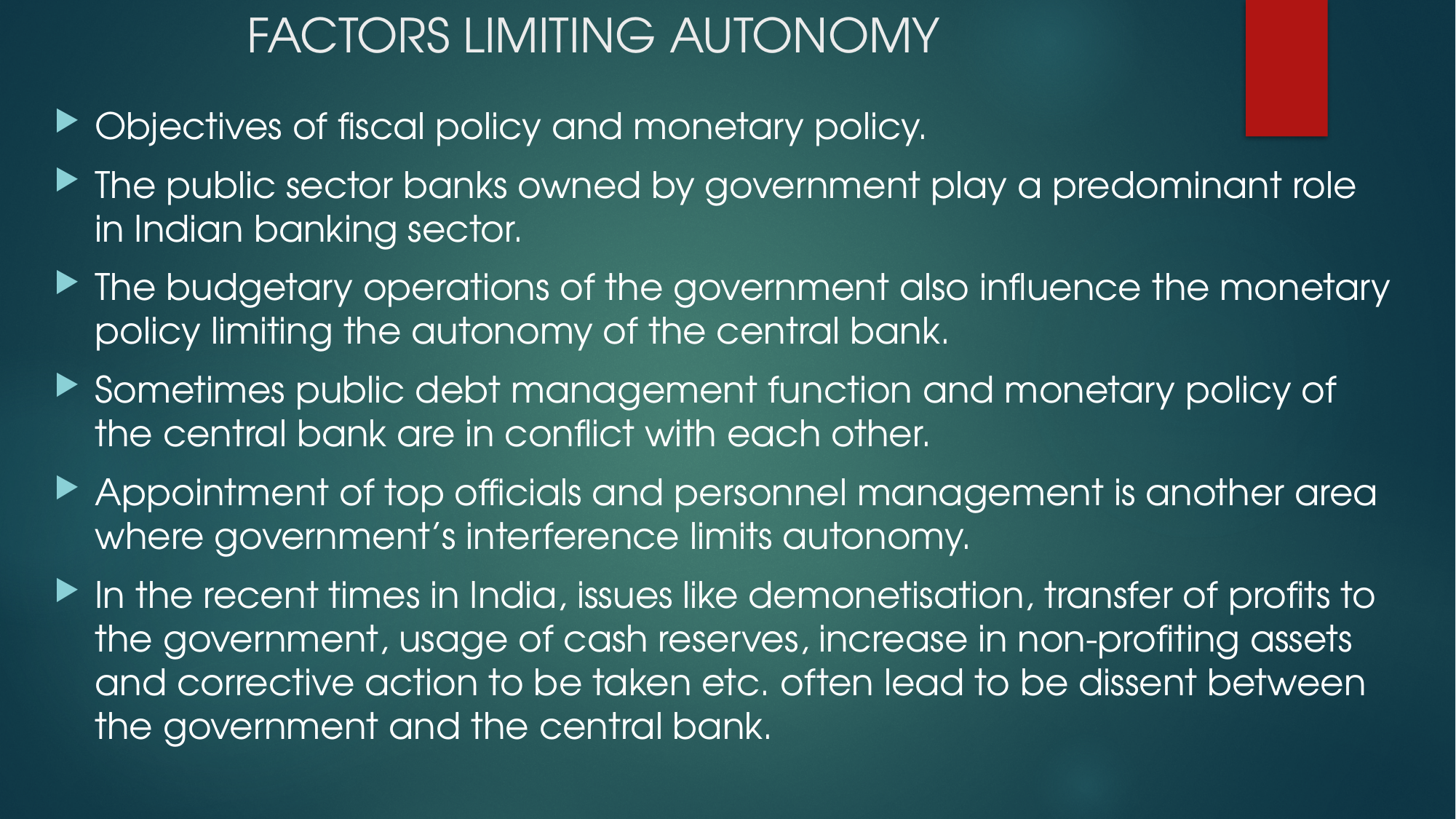

# FACTORS LIMITING AUTONOMY
Objectives of fiscal policy and monetary policy.
The public sector banks owned by government play a predominant role in Indian banking sector.
The budgetary operations of the government also influence the monetary policy limiting the autonomy of the central bank.
Sometimes public debt management function and monetary policy of the central bank are in conflict with each other.
Appointment of top officials and personnel management is another area where government’s interference limits autonomy.
In the recent times in India, issues like demonetisation, transfer of profits to the government, usage of cash reserves, increase in non-profiting assets and corrective action to be taken etc. often lead to be dissent between the government and the central bank.